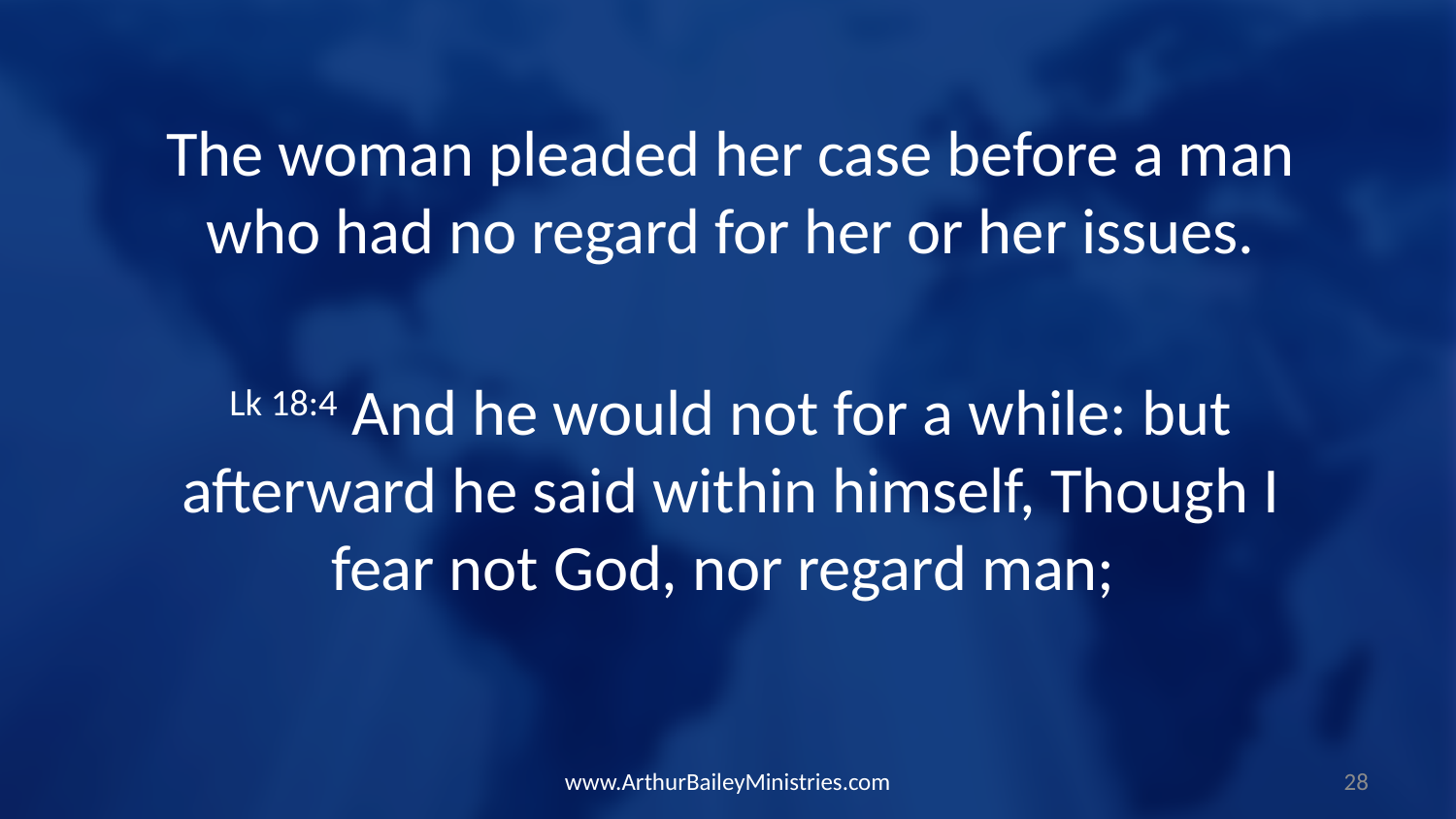

The woman pleaded her case before a man who had no regard for her or her issues.

Lk 18:4 And he would not for a while: but afterward he said within himself, Though I fear not God, nor regard man;

www.ArthurBaileyMinistries.com
28